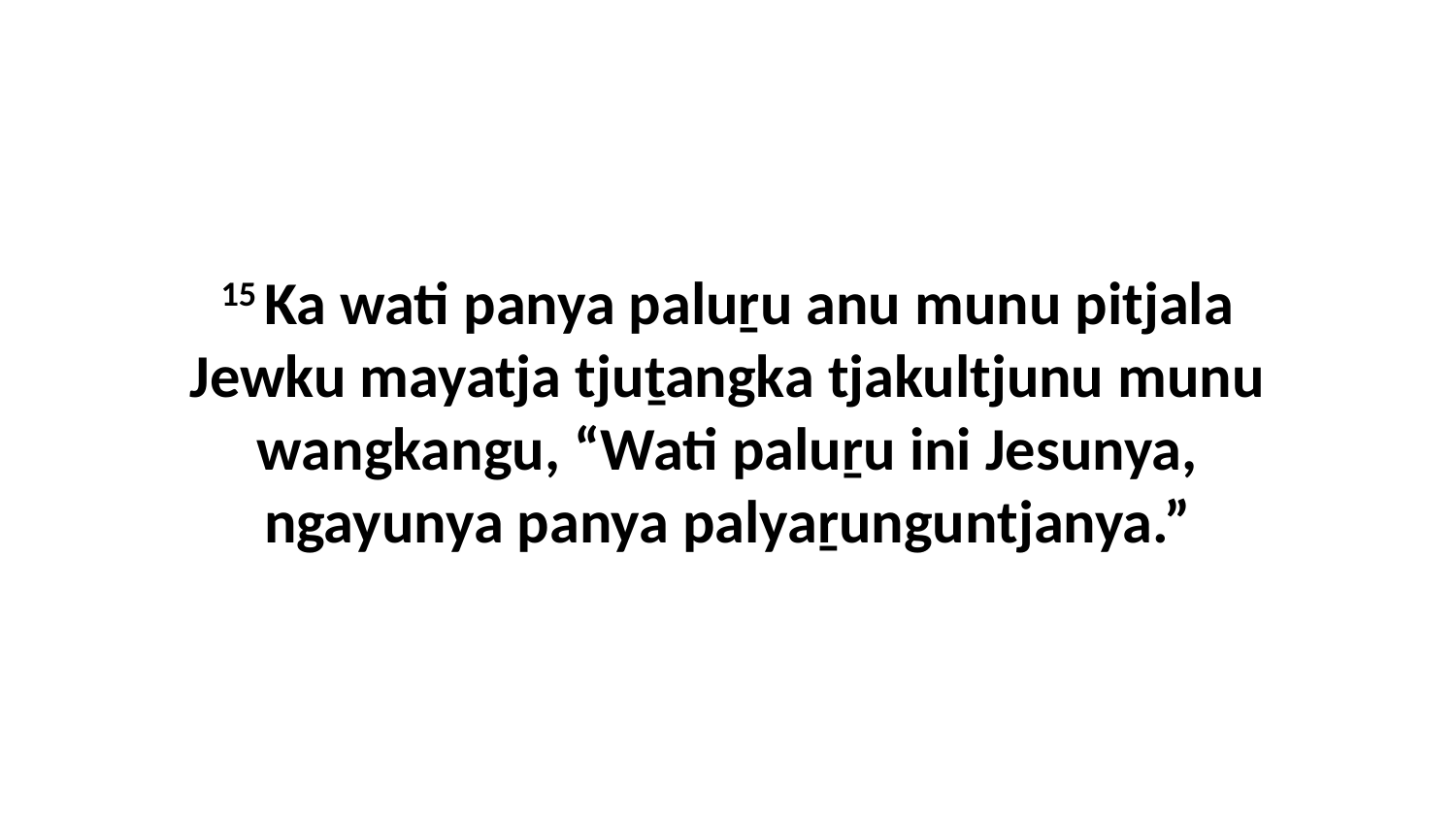

15 Ka wati panya paluṟu anu munu pitjala Jewku mayatja tjuṯangka tjakultjunu munu wangkangu, “Wati paluṟu ini Jesunya, ngayunya panya palyaṟunguntjanya.”